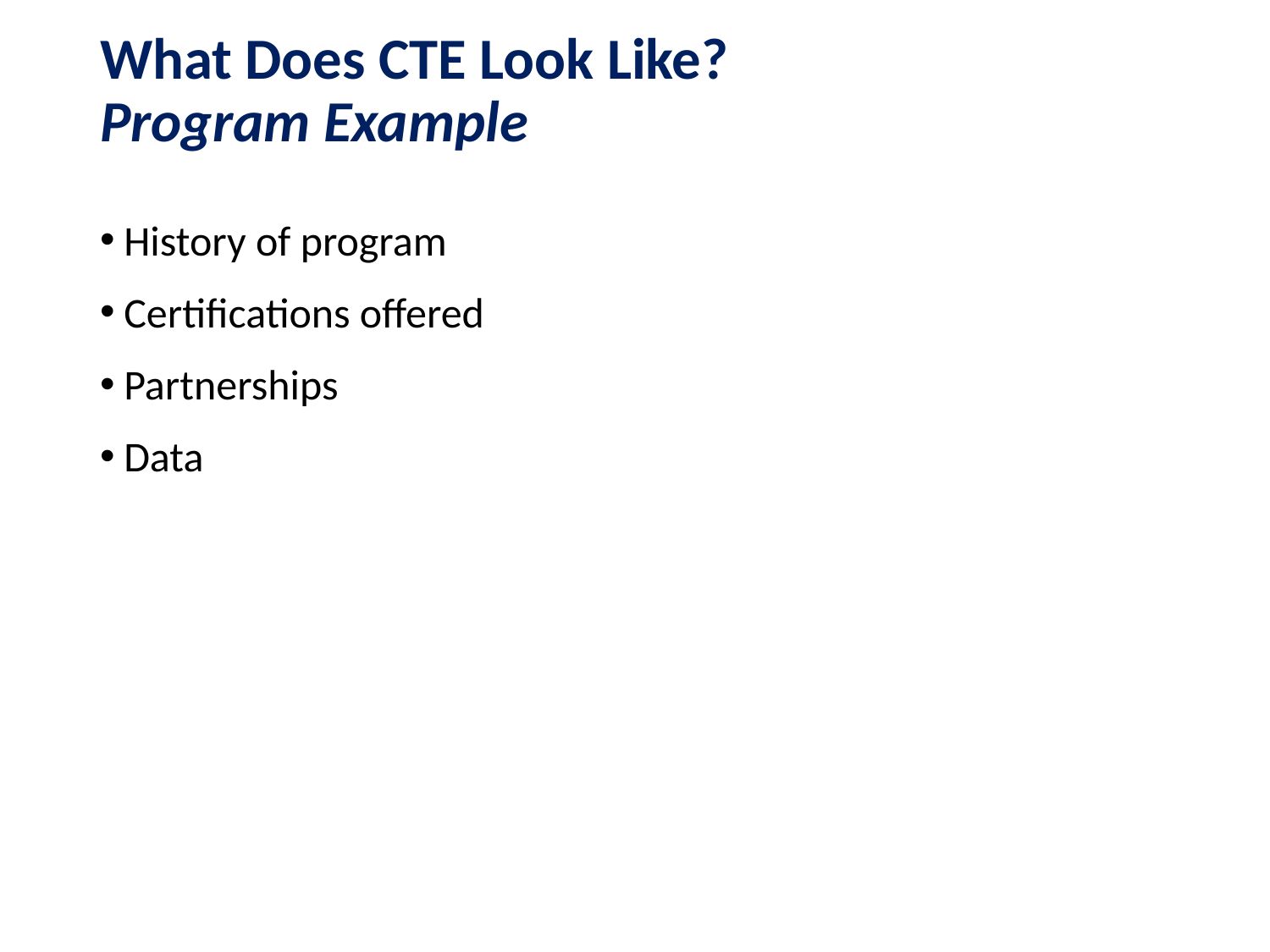

# What Does CTE Look Like? Program Example
History of program
Certifications offered
Partnerships
Data